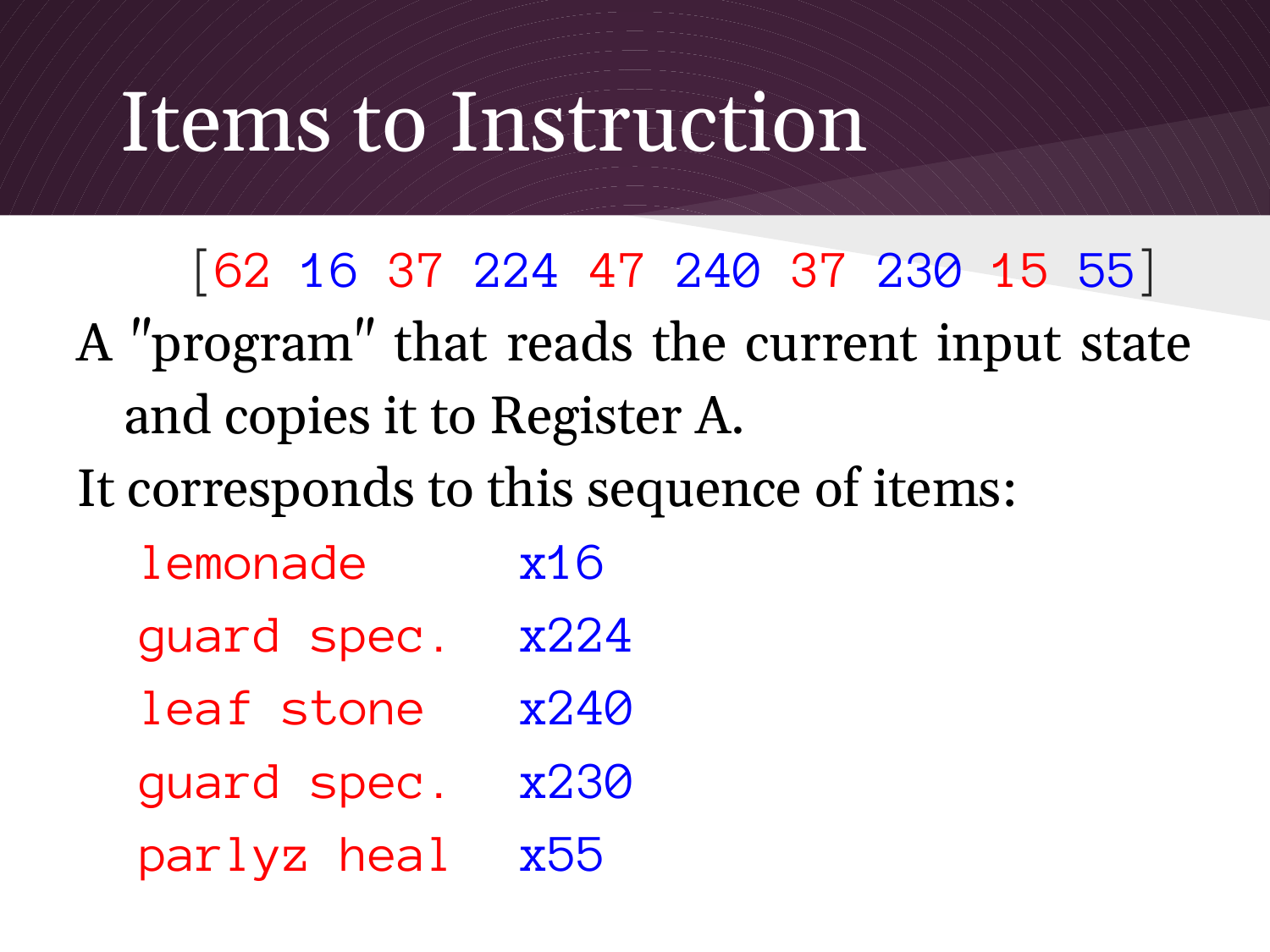

# Items to Instruction
[62 16 37 224 47 240 37 230 15 55]
A "program" that reads the current input state and copies it to Register A.
It corresponds to this sequence of items:
lemonade		x16
guard spec.	x224
leaf stone 	x240
guard spec.	x230
parlyz heal 	x55